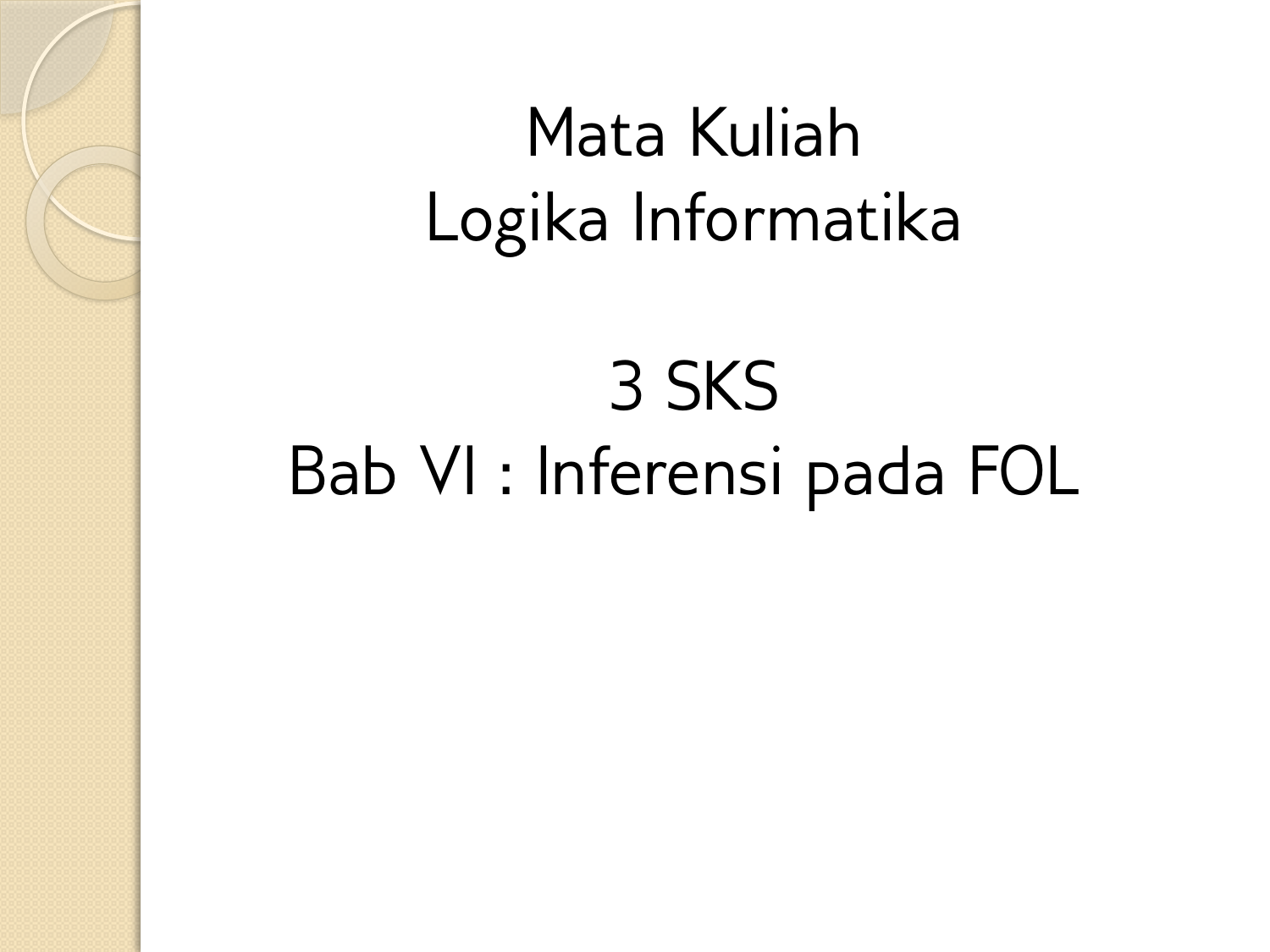

Mata Kuliah
Logika Informatika

3 SKS
Bab VI : Inferensi pada FOL